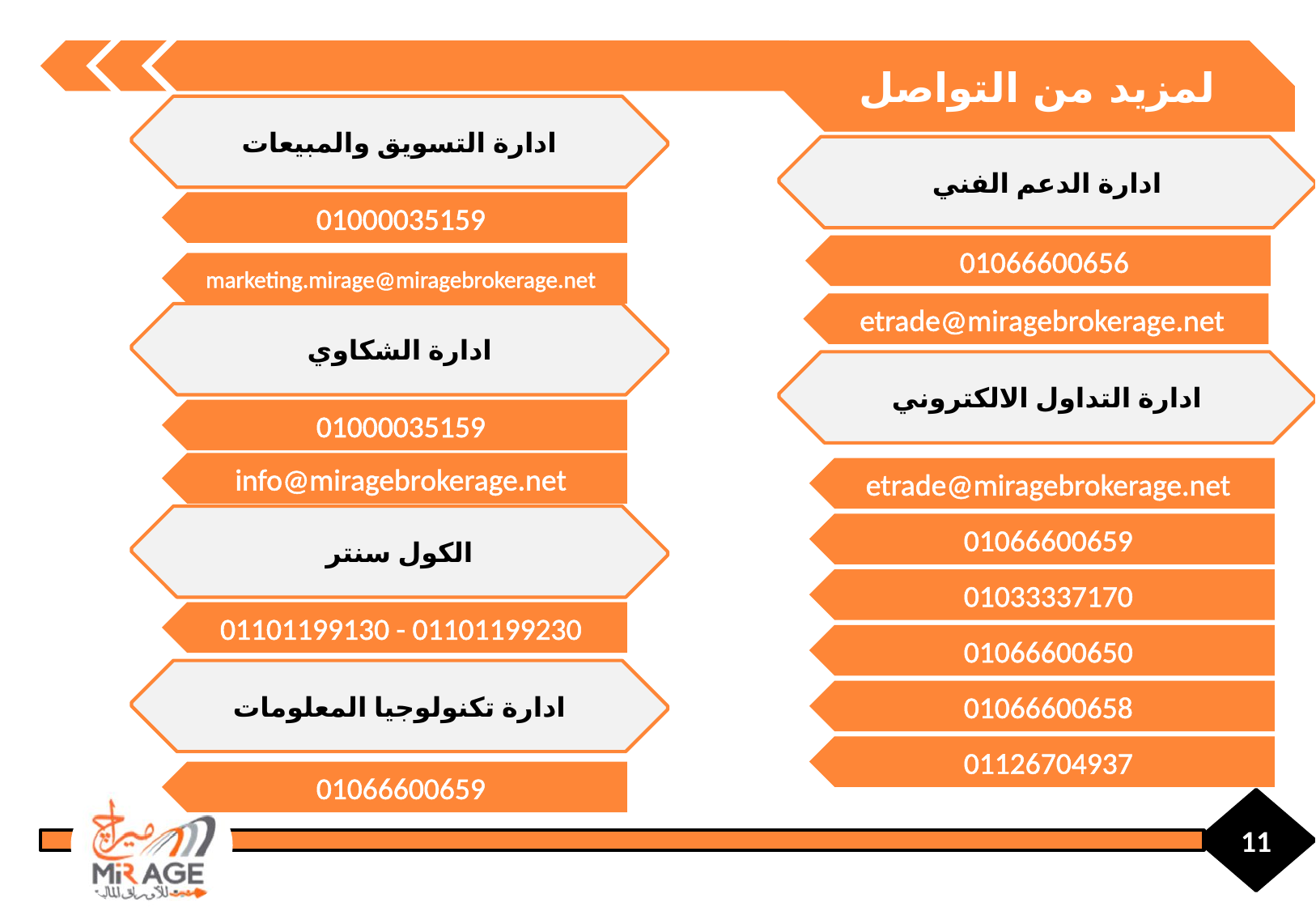

لمزيد من التواصل
ادارة التسويق والمبيعات
ادارة الدعم الفني
01000035159
01066600656
marketing.mirage@miragebrokerage.net
etrade@miragebrokerage.net
ادارة الشكاوي
ادارة التداول الالكتروني
01000035159
info@miragebrokerage.net
etrade@miragebrokerage.net
الكول سنتر
01066600659
01033337170
01101199130 - 01101199230
01066600650
ادارة تكنولوجيا المعلومات
01066600658
01126704937
01066600659

11